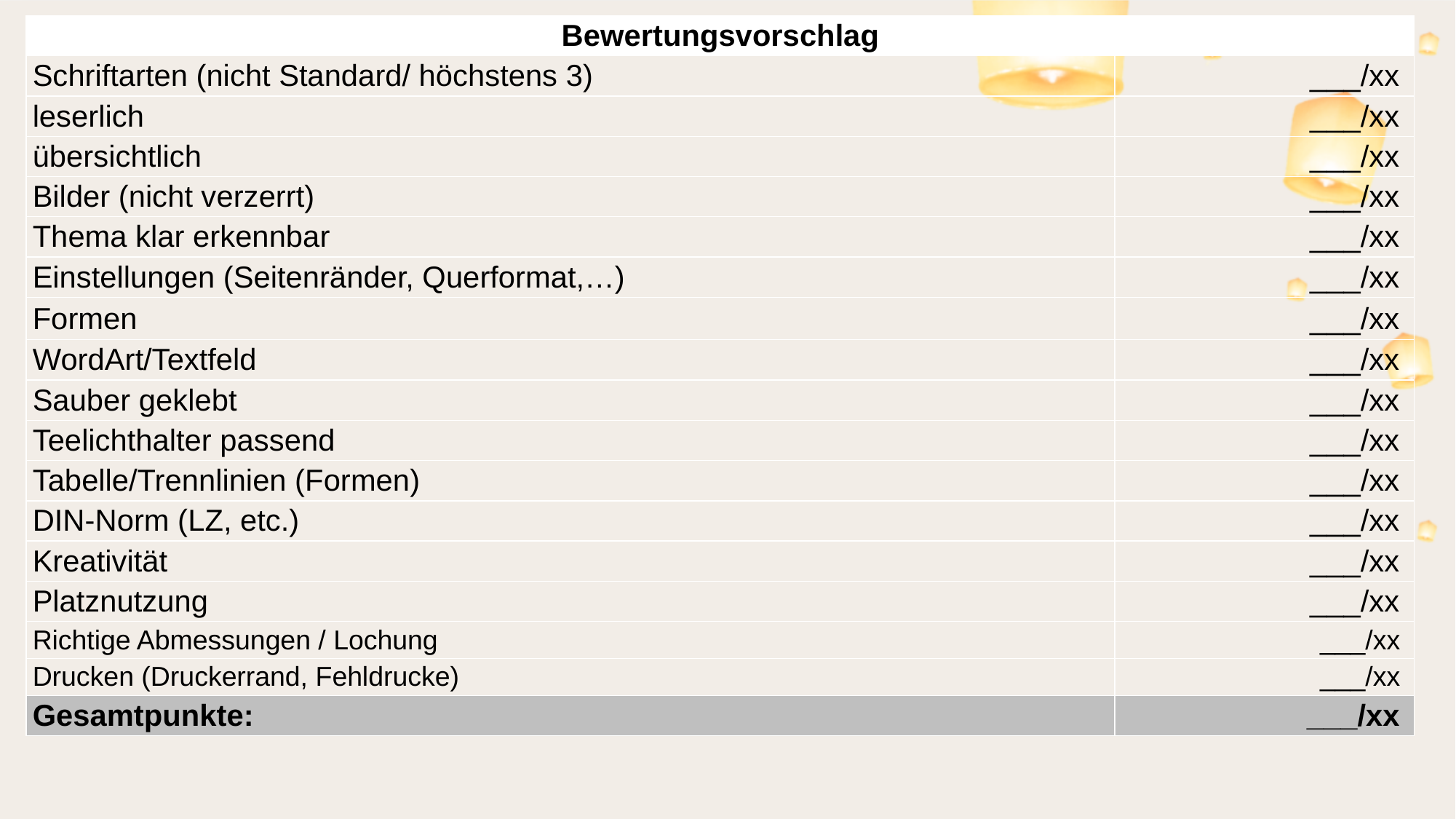

| Bewertungsvorschlag |  |
| --- | --- |
| Schriftarten (nicht Standard/ höchstens 3) | \_\_\_/xx |
| leserlich | \_\_\_/xx |
| übersichtlich | \_\_\_/xx |
| Bilder (nicht verzerrt) | \_\_\_/xx |
| Thema klar erkennbar | \_\_\_/xx |
| Einstellungen (Seitenränder, Querformat,…) | \_\_\_/xx |
| Formen | \_\_\_/xx |
| WordArt/Textfeld | \_\_\_/xx |
| Sauber geklebt | \_\_\_/xx |
| Teelichthalter passend | \_\_\_/xx |
| Tabelle/Trennlinien (Formen) | \_\_\_/xx |
| DIN-Norm (LZ, etc.) | \_\_\_/xx |
| Kreativität | \_\_\_/xx |
| Platznutzung | \_\_\_/xx |
| Richtige Abmessungen / Lochung | \_\_\_/xx |
| Drucken (Druckerrand, Fehldrucke) | \_\_\_/xx |
| Gesamtpunkte: | \_\_\_/xx |